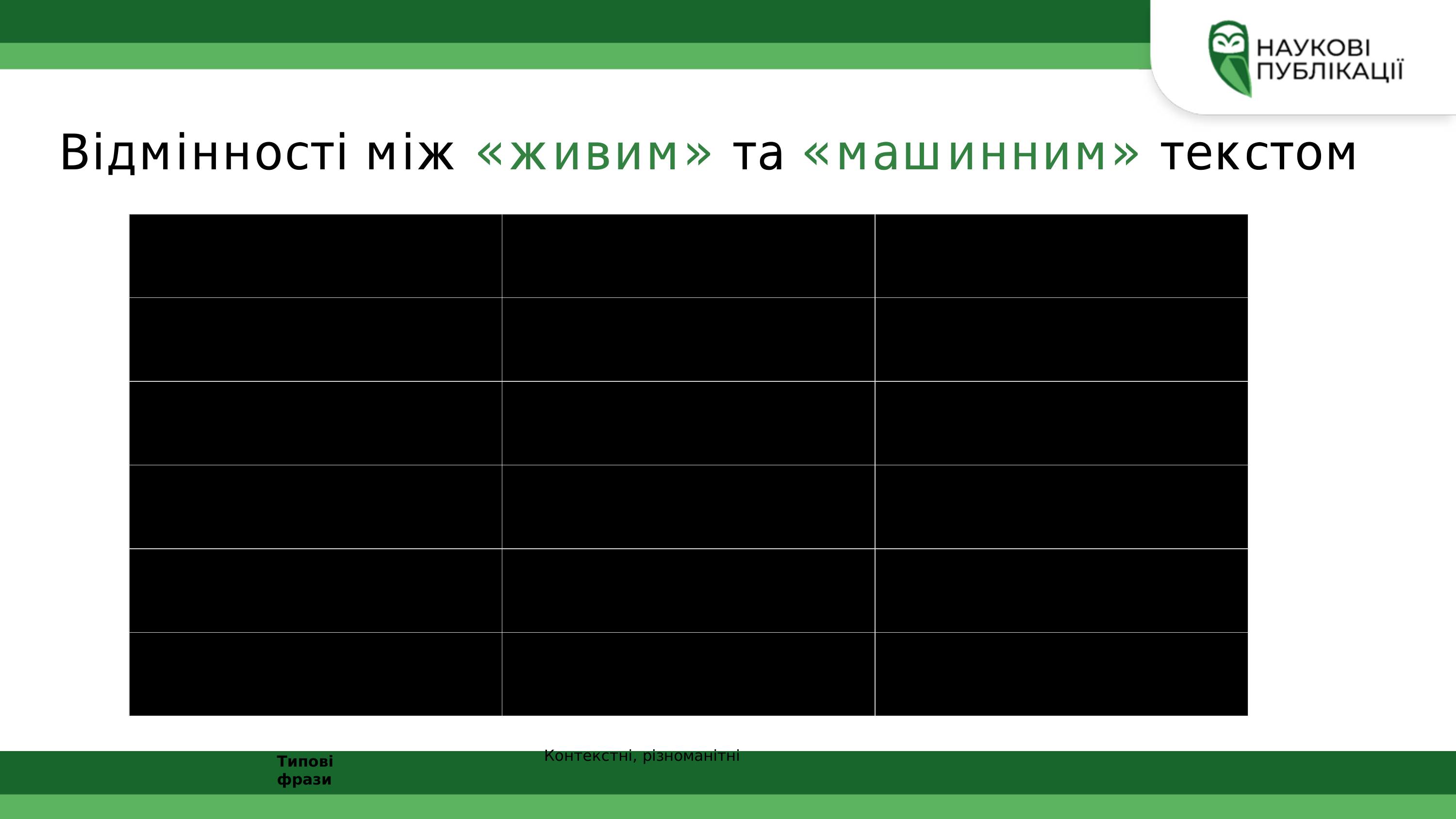

# Відмінності між «живим» та «машинним» текстом
|  |  |  |
| --- | --- | --- |
|  |  |  |
|  |  |  |
|  |  |  |
|  |  |  |
|  |  |  |
Може виглядати шаблонним LLM-
стилем, якщо зловживати

Повторювані початки речень без варіацій
Надмірна кількість термінів без пояснення Перерахування джерел без зв’язку з текстом Механічні повтори без зміни сенсу

Клішовані: «У сучасному світі…», «Слід зазначити…»
Критерій

Синтаксис

Термінологія

Робота з джерелами

Повтори

Типові фрази
Живий науковий стиль
Різноманітні структури речень Використовується доречно, з контекстом Джерела інтегровані в аргументацію Смислові повтори з новим акцентом

Контекстні, різноманітні